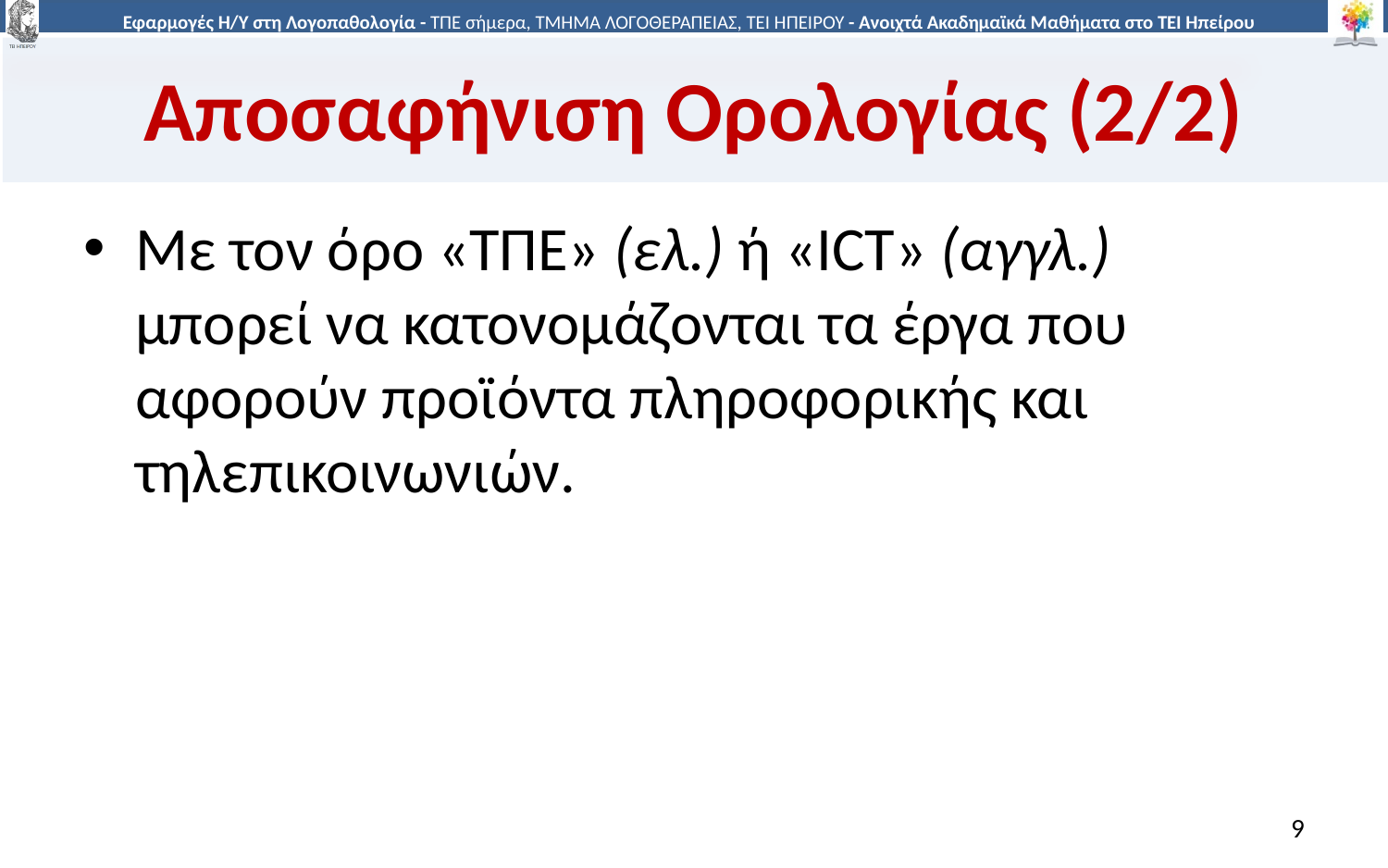

# Αποσαφήνιση Ορολογίας (2/2)
Με τον όρο «ΤΠΕ» (ελ.) ή «ICT» (αγγλ.) μπορεί να κατονομάζονται τα έργα που αφορούν προϊόντα πληροφορικής και τηλεπικοινωνιών.

9